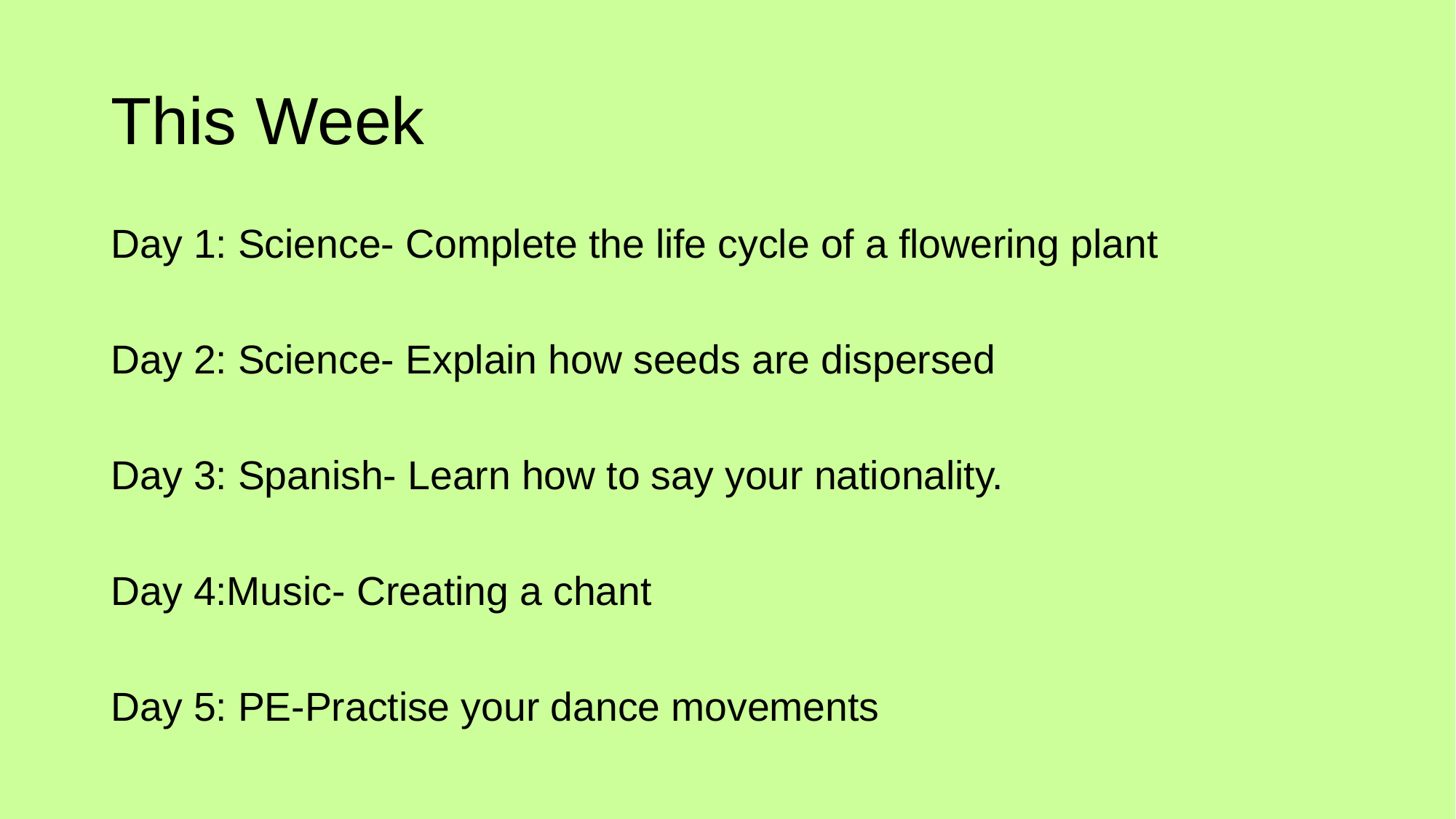

# This Week
Day 1: Science- Complete the life cycle of a flowering plant

Day 2: Science- Explain how seeds are dispersed

Day 3: Spanish- Learn how to say your nationality.

Day 4:Music- Creating a chant

Day 5: PE-Practise your dance movements